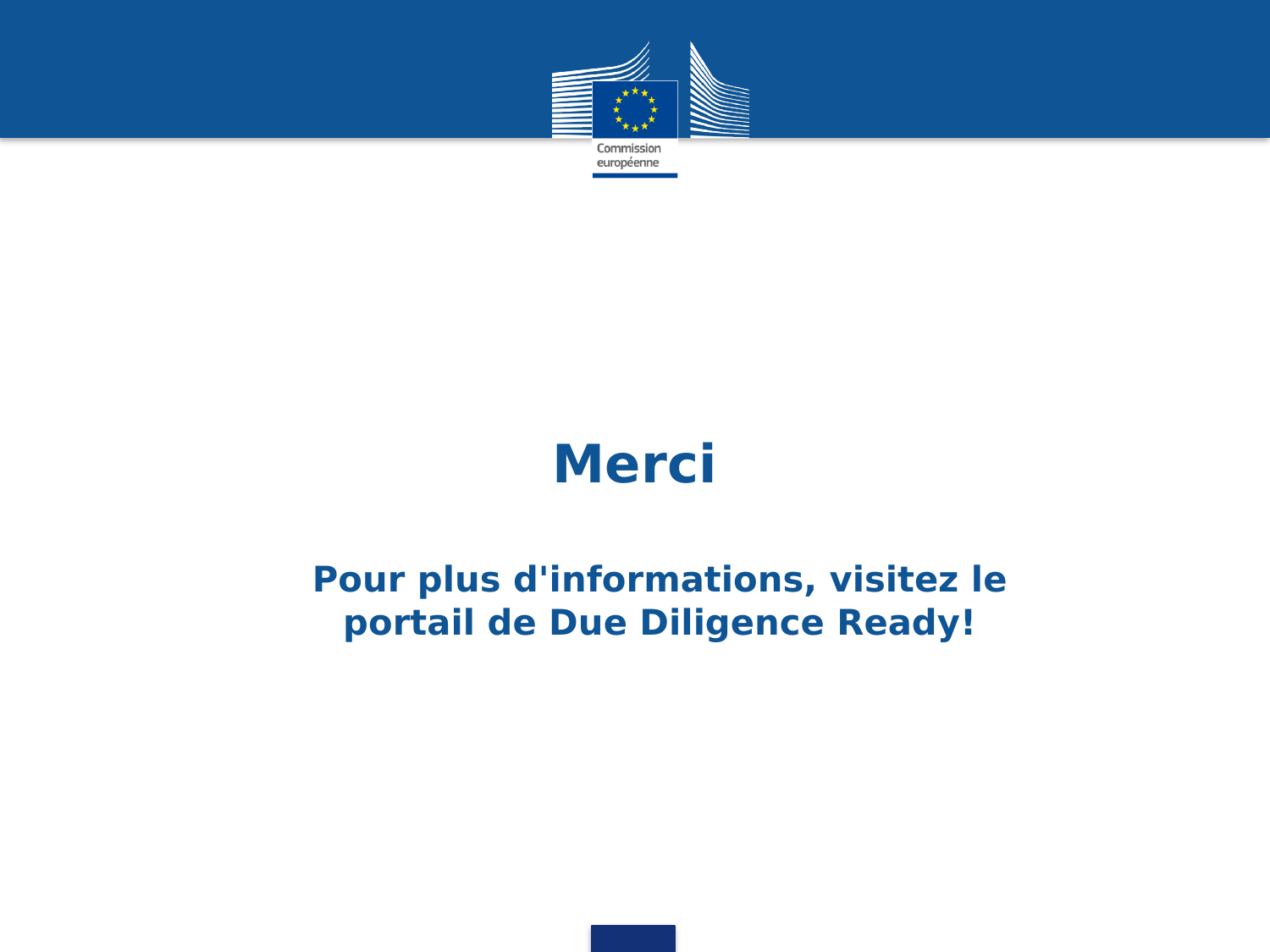

# Merci Pour plus d'informations, visitez le portail de Due Diligence Ready!